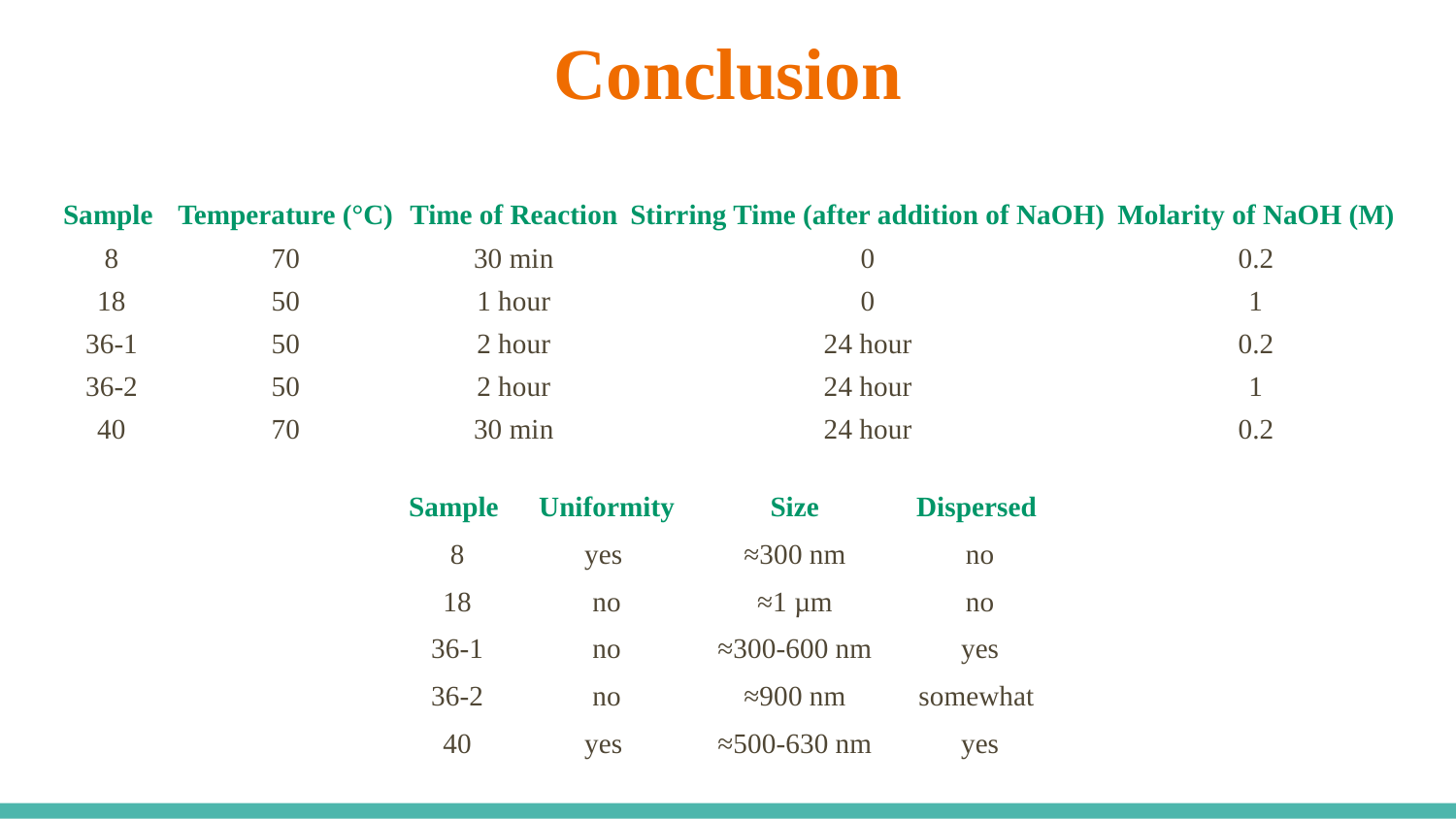

Conclusion
| Sample | Temperature (°C) | Time of Reaction | Stirring Time (after addition of NaOH) | Molarity of NaOH (M) |
| --- | --- | --- | --- | --- |
| 8 | 70 | 30 min | 0 | 0.2 |
| 18 | 50 | 1 hour | 0 | 1 |
| 36-1 | 50 | 2 hour | 24 hour | 0.2 |
| 36-2 | 50 | 2 hour | 24 hour | 1 |
| 40 | 70 | 30 min | 24 hour | 0.2 |
| Sample | Uniformity | Size | Dispersed |
| --- | --- | --- | --- |
| 8 | yes | ≈300 nm | no |
| 18 | no | ≈1 µm | no |
| 36-1 | no | ≈300-600 nm | yes |
| 36-2 | no | ≈900 nm | somewhat |
| 40 | yes | ≈500-630 nm | yes |